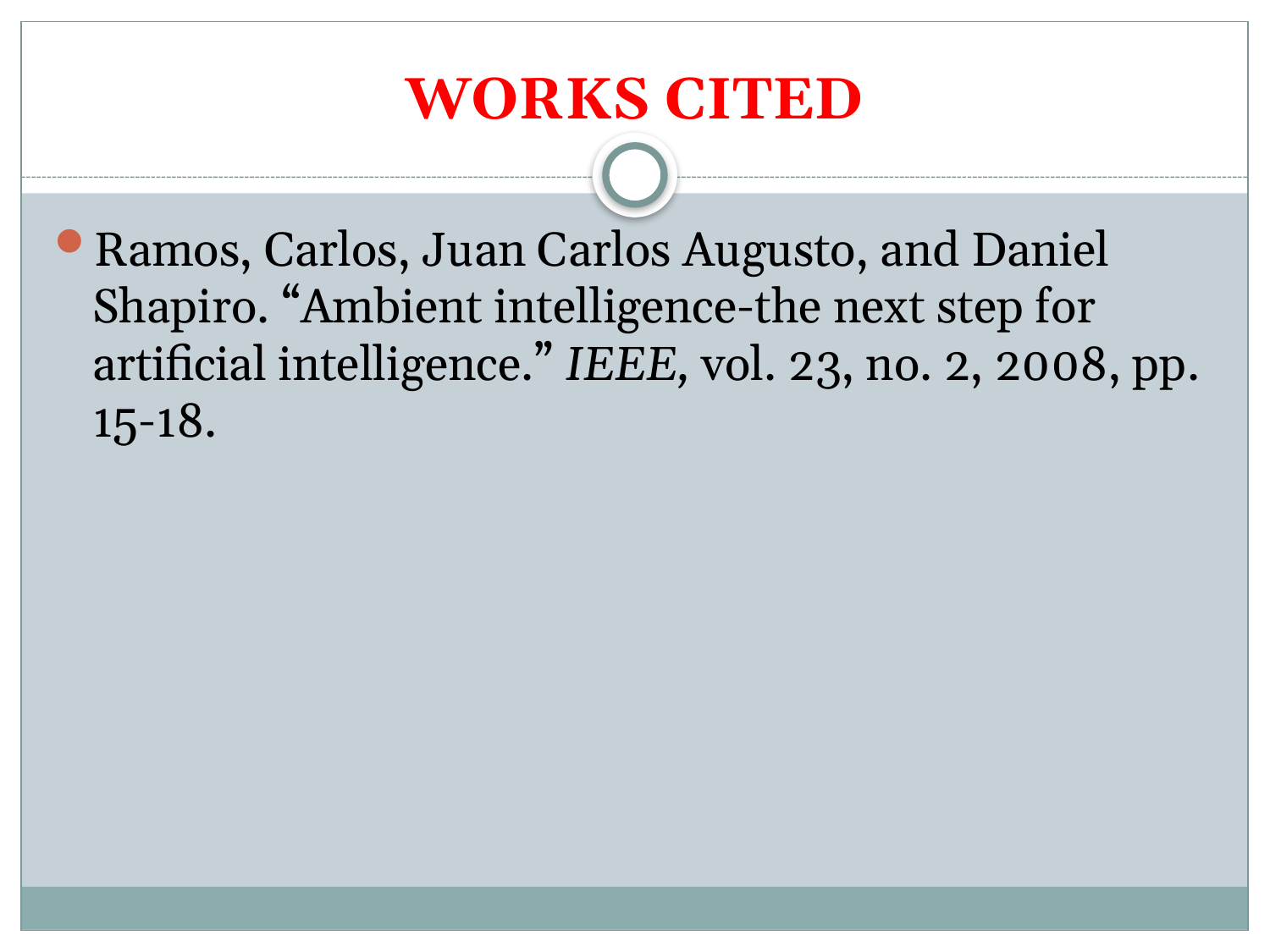

# WORKS CITED
Ramos, Carlos, Juan Carlos Augusto, and Daniel Shapiro. “Ambient intelligence-the next step for artificial intelligence.” IEEE, vol. 23, no. 2, 2008, pp. 15-18.